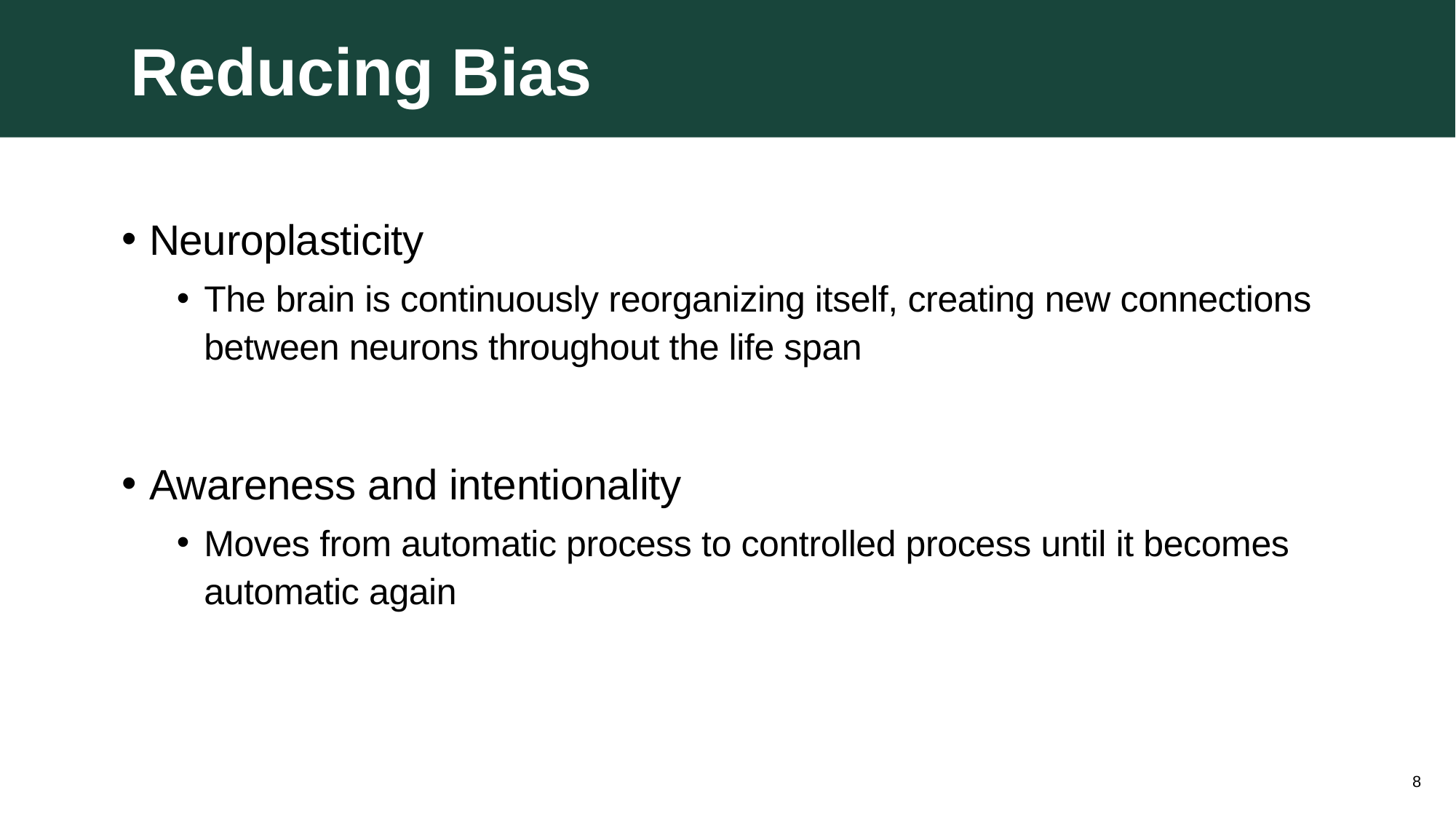

# Reducing Bias
Neuroplasticity
The brain is continuously reorganizing itself, creating new connections between neurons throughout the life span

Awareness and intentionality
Moves from automatic process to controlled process until it becomes automatic again
8